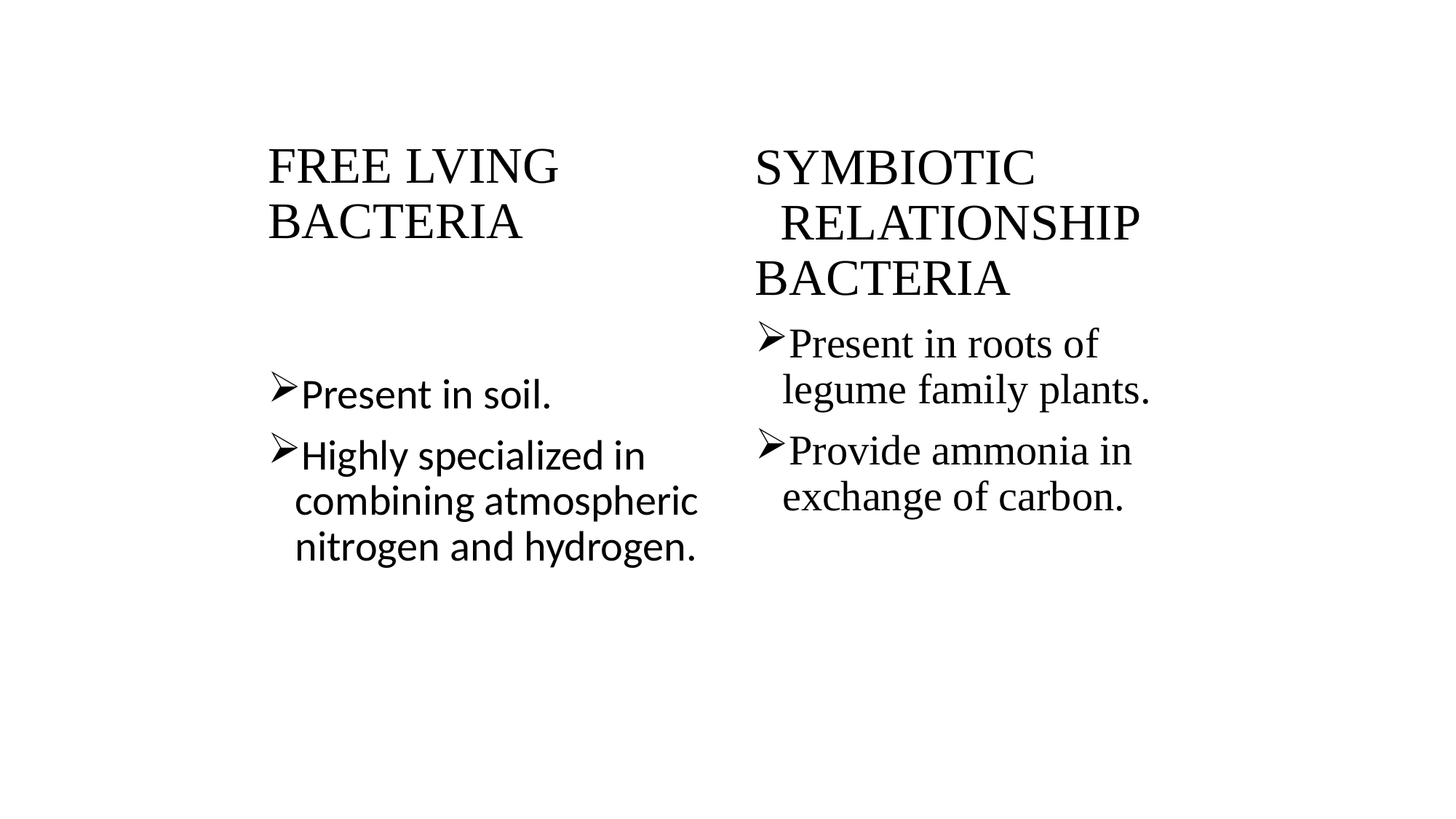

# FREE LVING BACTERIA
SYMBIOTIC               RELATIONSHIP BACTERIA
Present in roots of legume family plants.
Provide ammonia in exchange of carbon.

Present in soil.
Highly specialized in combining atmospheric nitrogen and hydrogen.